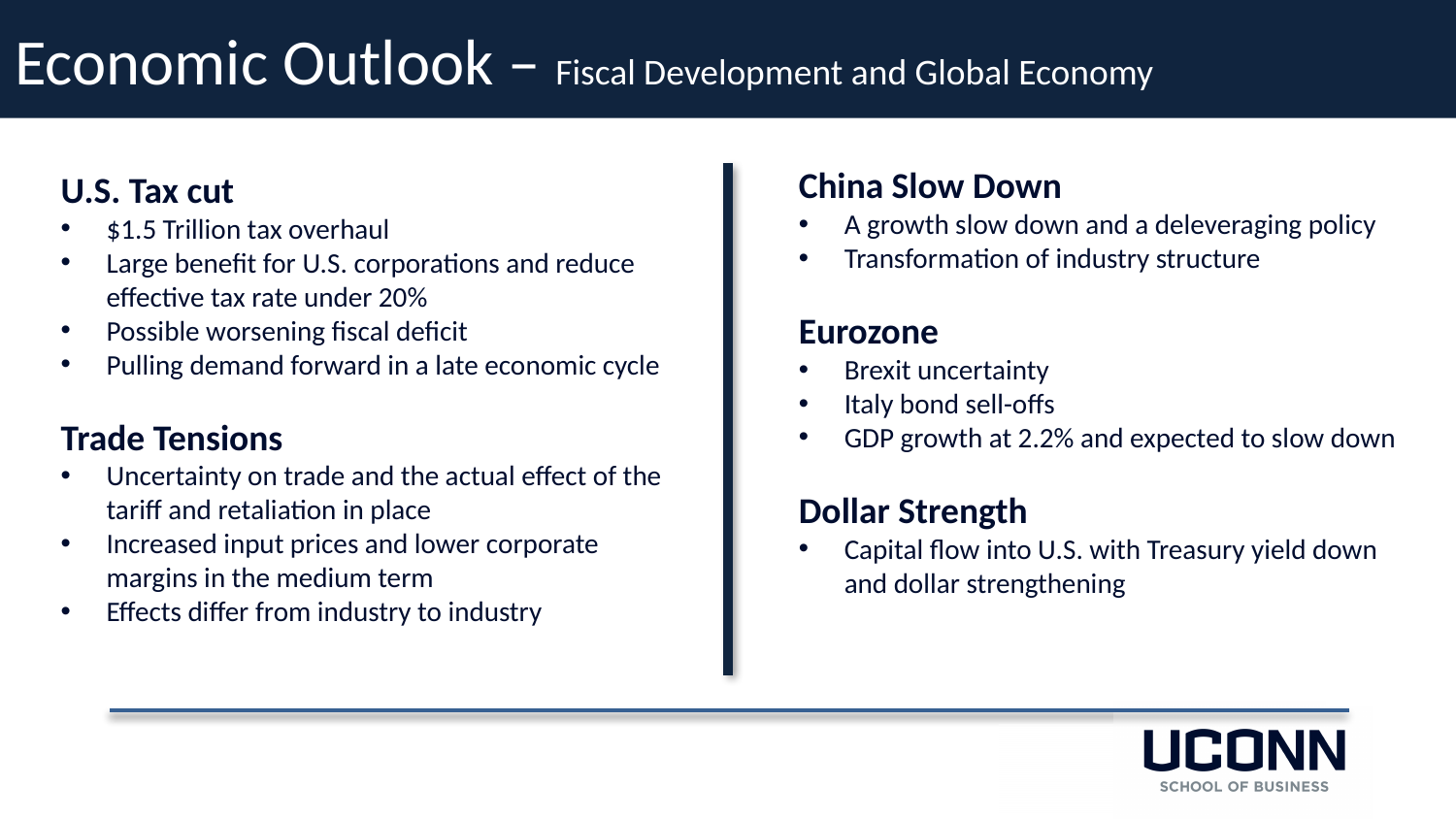

# Economic Outlook – Fiscal Development and Global Economy
China Slow Down
A growth slow down and a deleveraging policy
Transformation of industry structure

Eurozone
Brexit uncertainty
Italy bond sell-offs
GDP growth at 2.2% and expected to slow down

Dollar Strength
Capital flow into U.S. with Treasury yield down and dollar strengthening
U.S. Tax cut
$1.5 Trillion tax overhaul
Large benefit for U.S. corporations and reduce effective tax rate under 20%
Possible worsening fiscal deficit
Pulling demand forward in a late economic cycle

Trade Tensions
Uncertainty on trade and the actual effect of the tariff and retaliation in place
Increased input prices and lower corporate margins in the medium term
Effects differ from industry to industry